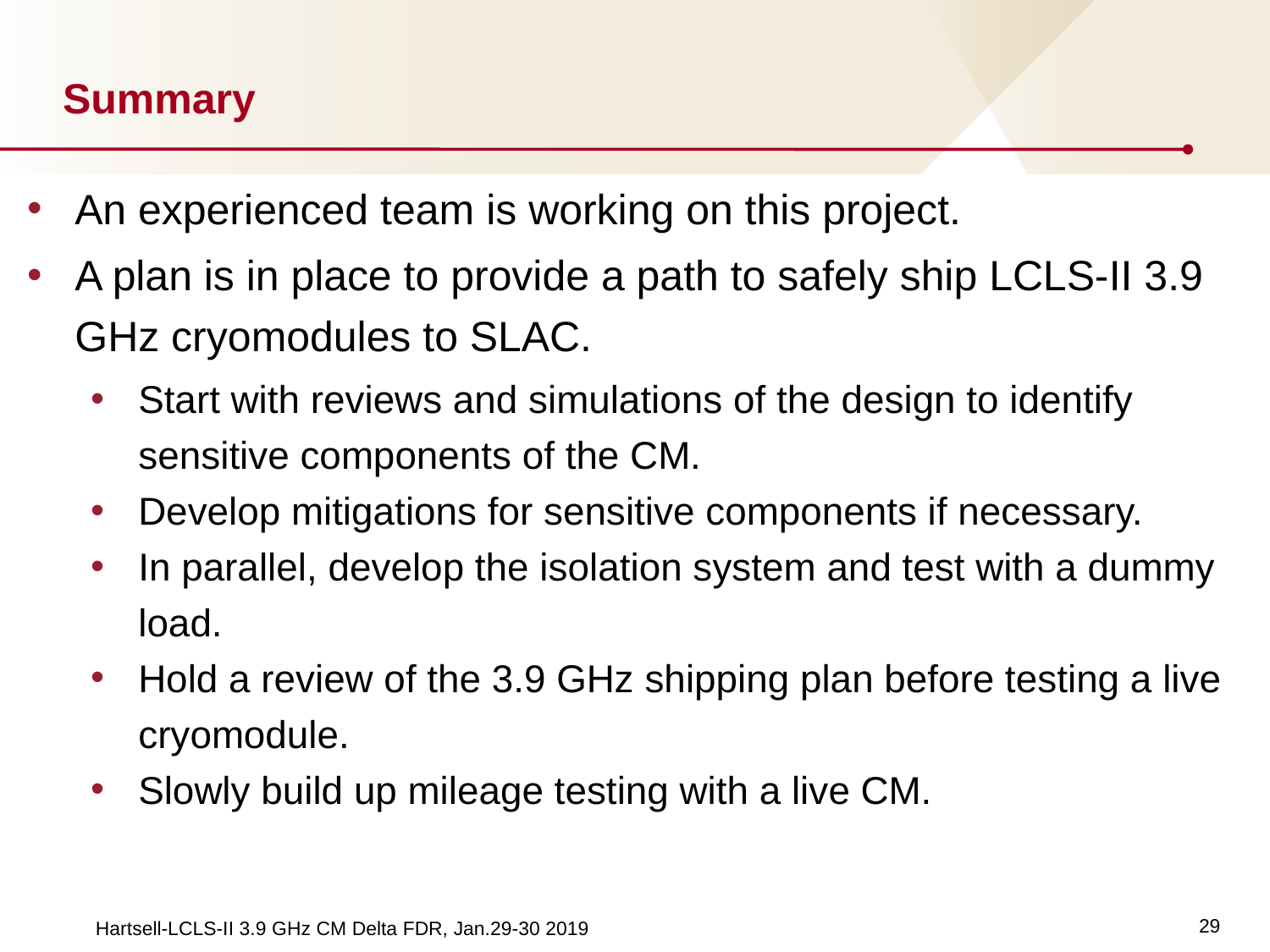

# Summary
An experienced team is working on this project.
A plan is in place to provide a path to safely ship LCLS-II 3.9 GHz cryomodules to SLAC.
Start with reviews and simulations of the design to identify sensitive components of the CM.
Develop mitigations for sensitive components if necessary.
In parallel, develop the isolation system and test with a dummy load.
Hold a review of the 3.9 GHz shipping plan before testing a live cryomodule.
Slowly build up mileage testing with a live CM.
29
Hartsell-LCLS-II 3.9 GHz CM Delta FDR, Jan.29-30 2019